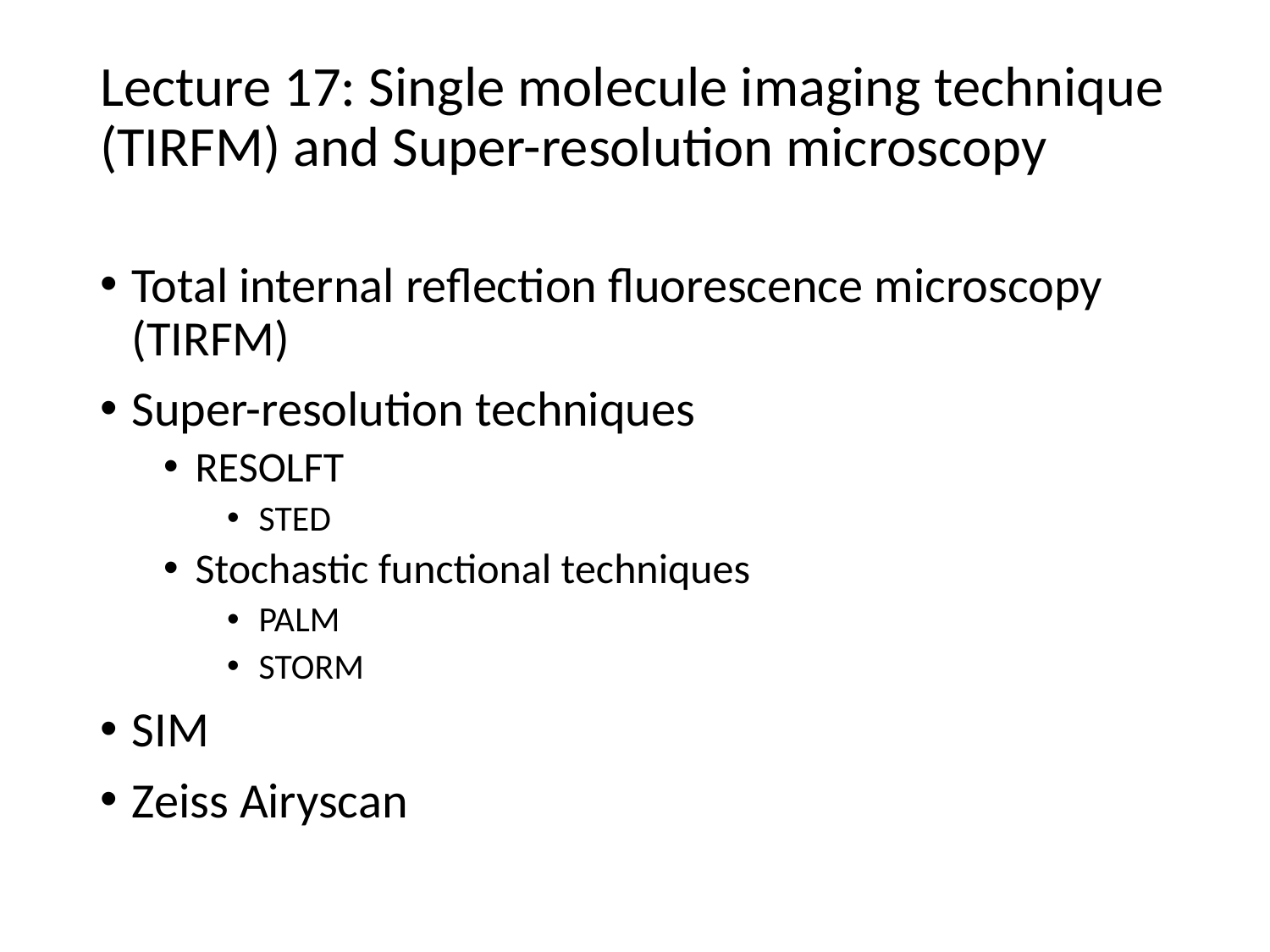

# Lecture 17: Single molecule imaging technique (TIRFM) and Super-resolution microscopy
Total internal reflection fluorescence microscopy (TIRFM)
Super-resolution techniques
RESOLFT
STED
Stochastic functional techniques
PALM
STORM
SIM
Zeiss Airyscan